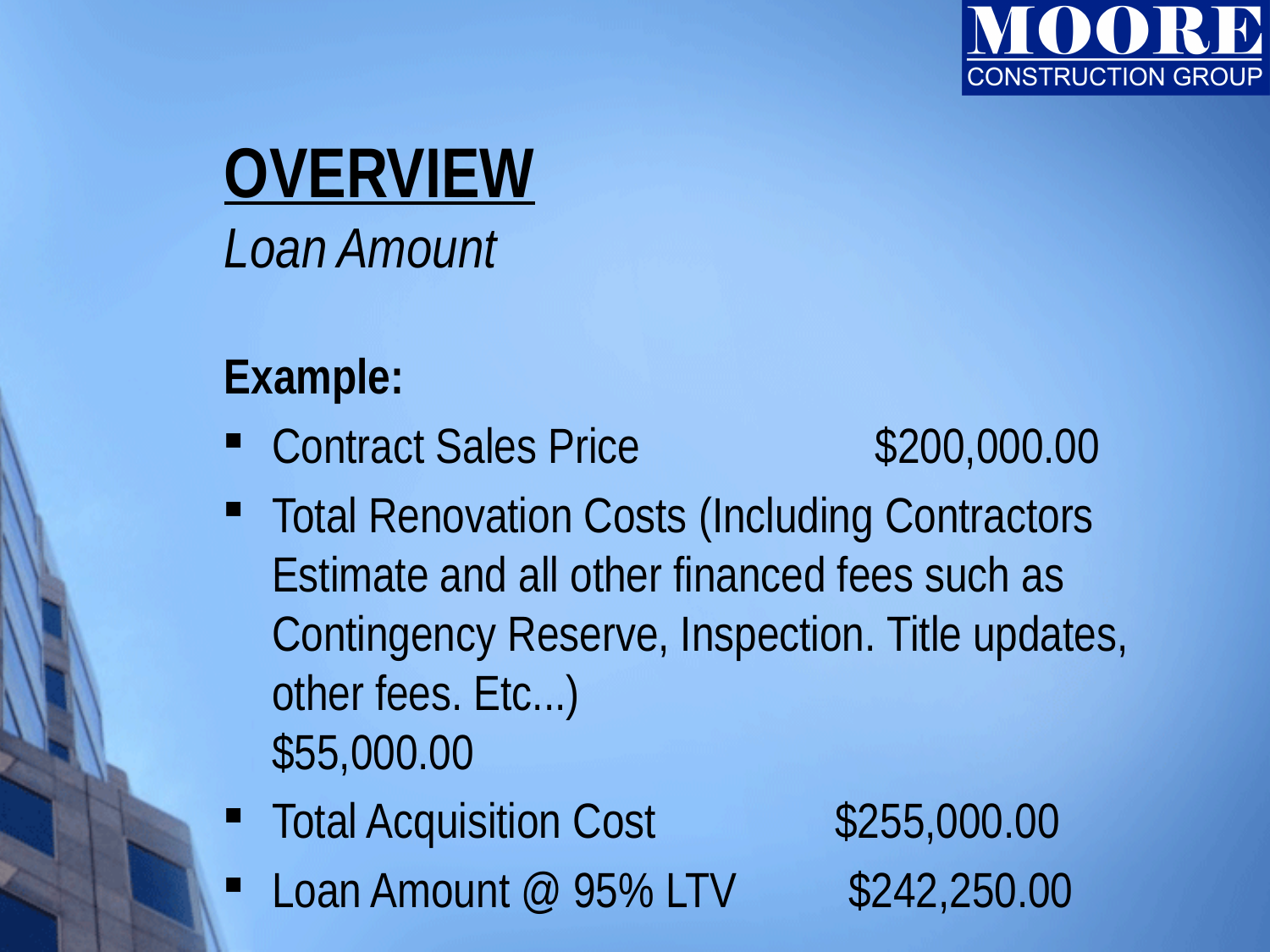

# OVERVIEW Loan Amount
Example:
Contract Sales Price                     $200,000.00
Total Renovation Costs (Including Contractors Estimate and all other financed fees such as Contingency Reserve, Inspection. Title updates, other fees. Etc...)                                                $55,000.00
Total Acquisition Cost                $255,000.00
Loan Amount @ 95% LTV          $242,250.00